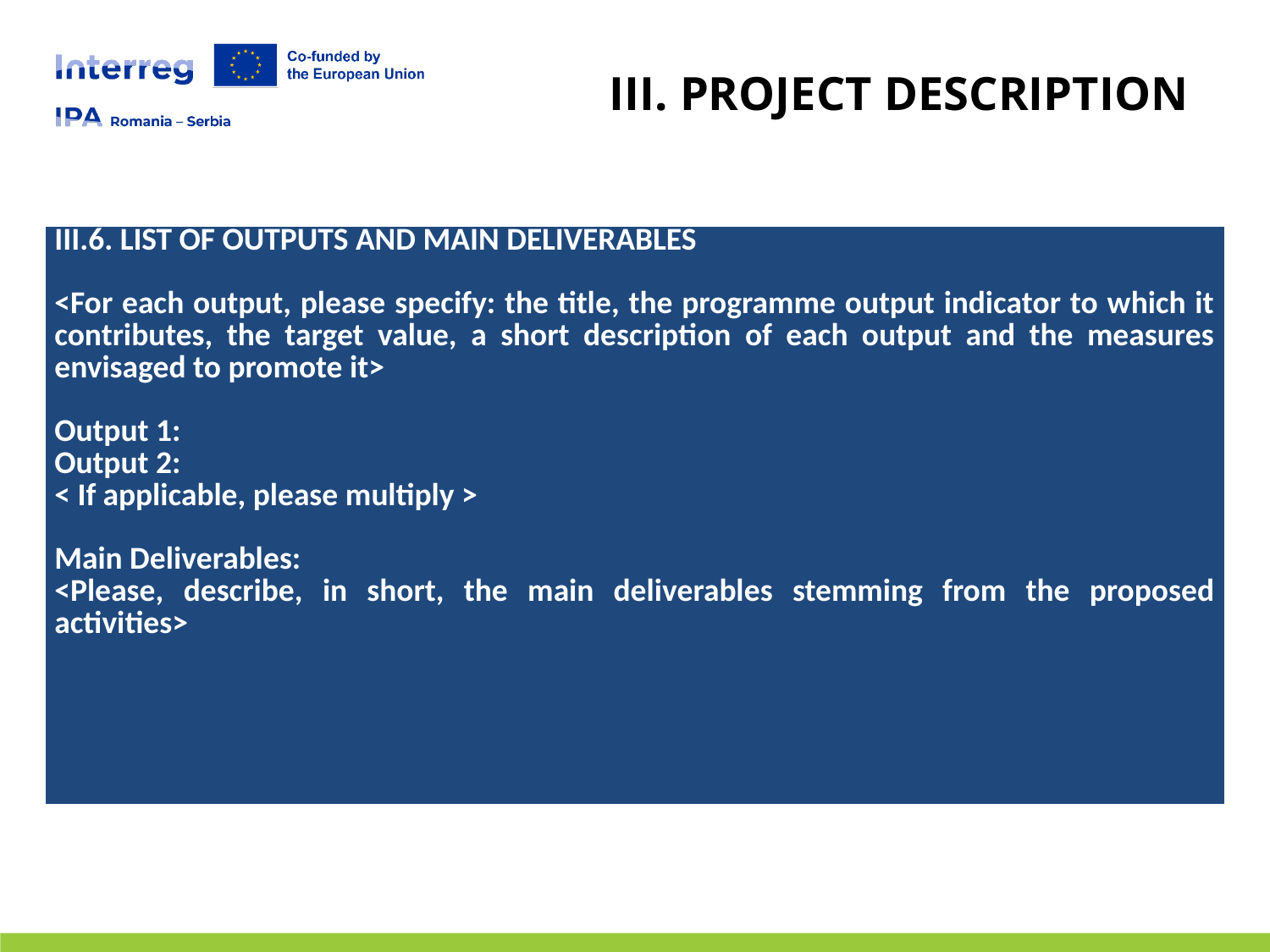

# III. PROJECT DESCRIPTION
| III.6. LIST OF OUTPUTS AND MAIN DELIVERABLES   <For each output, please specify: the title, the programme output indicator to which it contributes, the target value, a short description of each output and the measures envisaged to promote it>   Output 1: Output 2: < If applicable, please multiply >   Main Deliverables: <Please, describe, in short, the main deliverables stemming from the proposed activities> |
| --- |